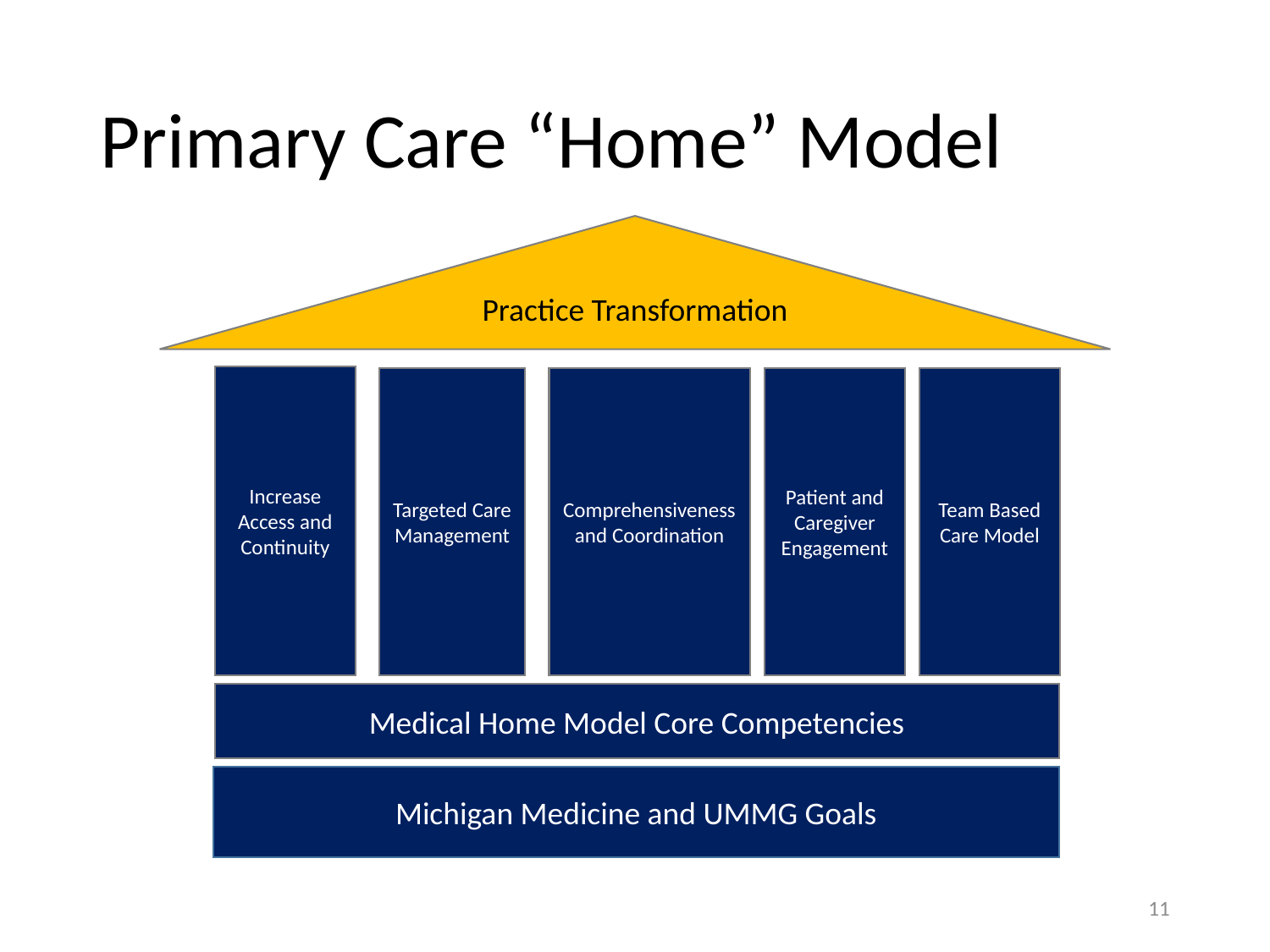

# Primary Care “Home” Model
Practice Transformation

Increase Access and Continuity
Patient and Caregiver Engagement
Comprehensiveness and Coordination
Team Based Care Model
Targeted Care Management
Medical Home Model Core Competencies
Michigan Medicine and UMMG Goals

11